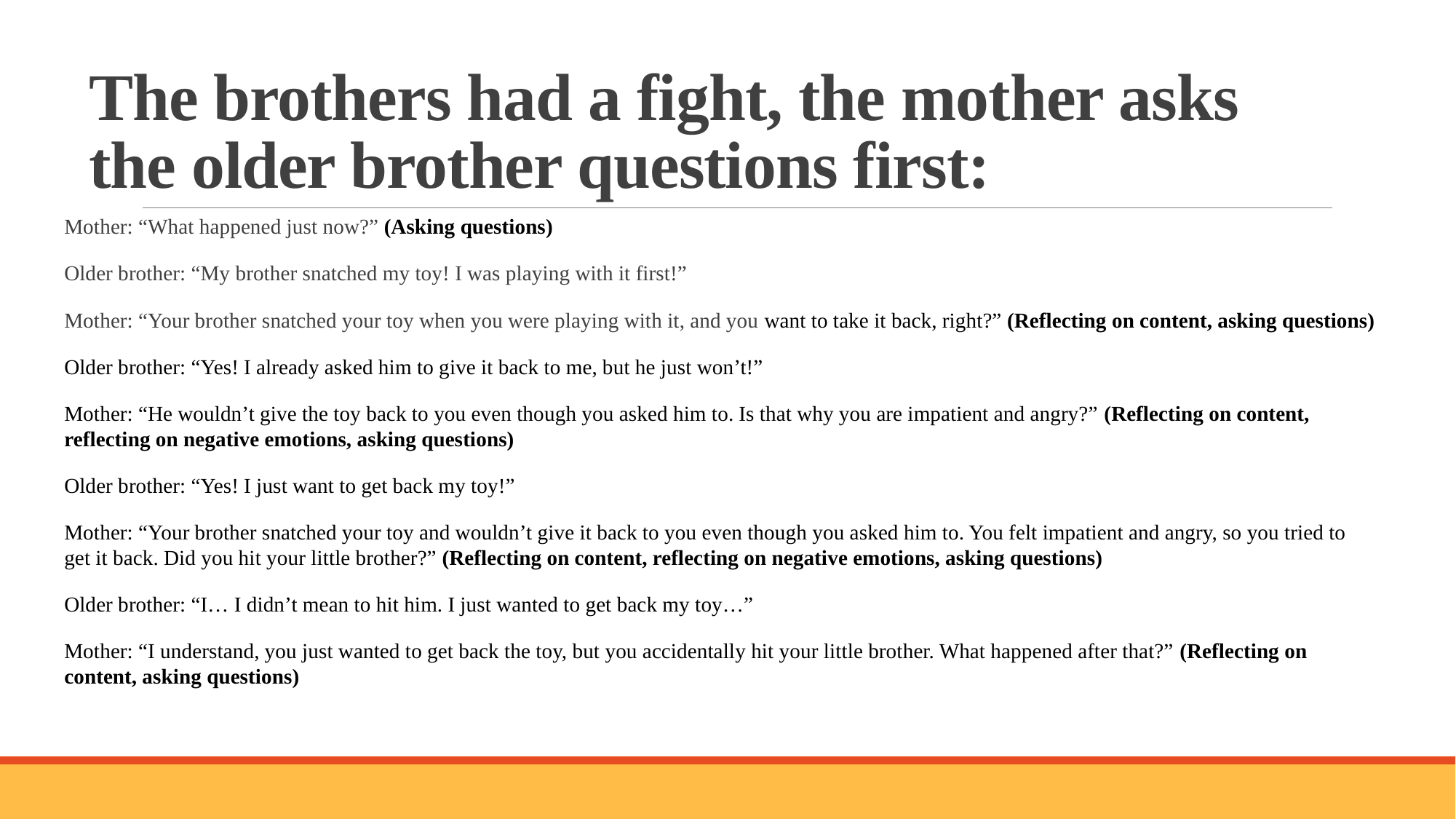

# The brothers had a fight, the mother asks the older brother questions first:
Mother: “What happened just now?” (Asking questions)
Older brother: “My brother snatched my toy! I was playing with it first!”
Mother: “Your brother snatched your toy when you were playing with it, and you want to take it back, right?” (Reflecting on content, asking questions)
Older brother: “Yes! I already asked him to give it back to me, but he just won’t!”
Mother: “He wouldn’t give the toy back to you even though you asked him to. Is that why you are impatient and angry?” (Reflecting on content, reflecting on negative emotions, asking questions)
Older brother: “Yes! I just want to get back my toy!”
Mother: “Your brother snatched your toy and wouldn’t give it back to you even though you asked him to. You felt impatient and angry, so you tried to get it back. Did you hit your little brother?” (Reflecting on content, reflecting on negative emotions, asking questions)
Older brother: “I… I didn’t mean to hit him. I just wanted to get back my toy…”
Mother: “I understand, you just wanted to get back the toy, but you accidentally hit your little brother. What happened after that?” (Reflecting on content, asking questions)